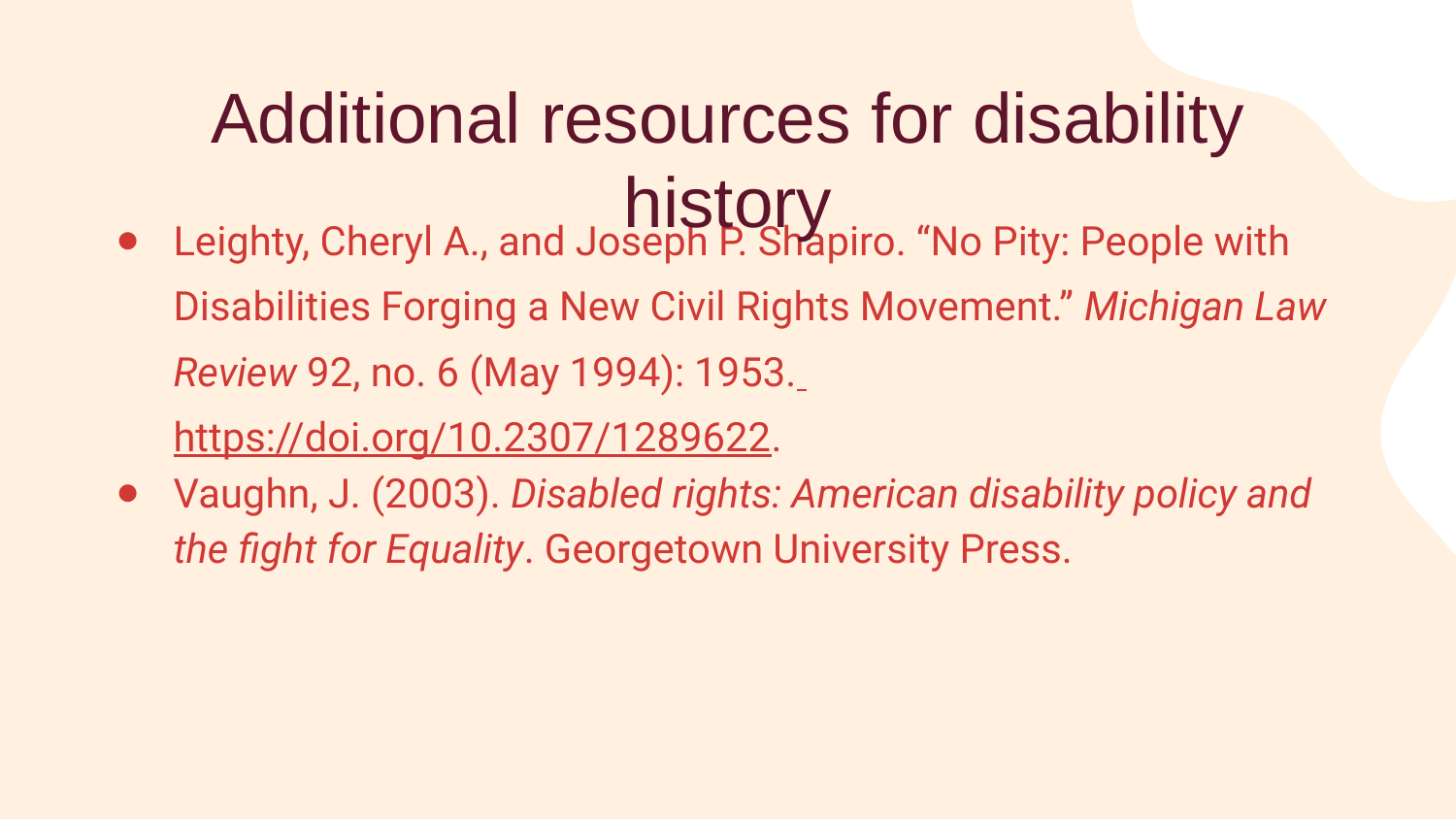

# Additional resources for disability history
Leighty, Cheryl A., and Joseph P. Shapiro. “No Pity: People with Disabilities Forging a New Civil Rights Movement.” Michigan Law Review 92, no. 6 (May 1994): 1953. https://doi.org/10.2307/1289622.
Vaughn, J. (2003). Disabled rights: American disability policy and the fight for Equality. Georgetown University Press.